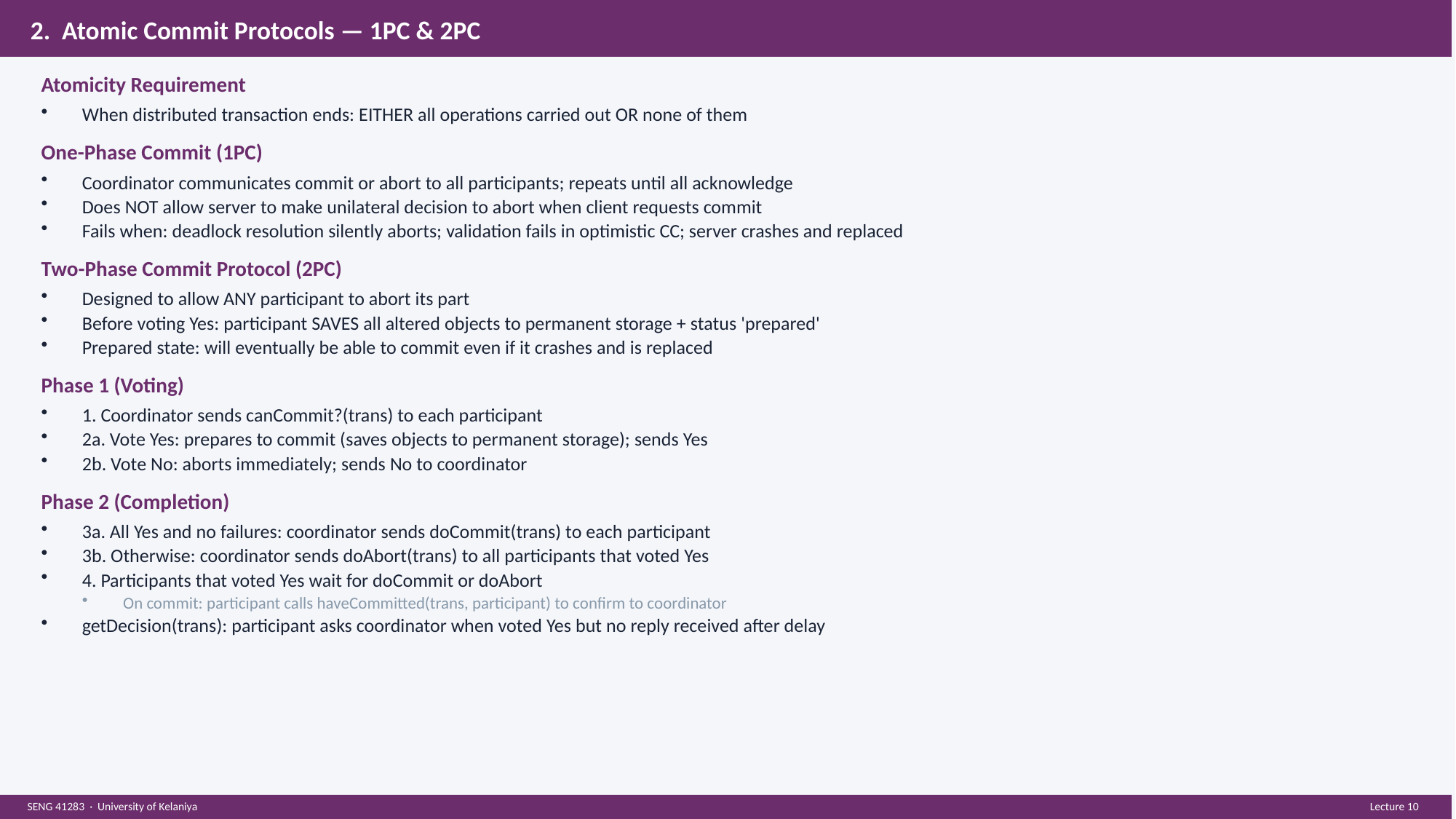

2.  Atomic Commit Protocols — 1PC & 2PC
Atomicity Requirement
When distributed transaction ends: EITHER all operations carried out OR none of them
One-Phase Commit (1PC)
Coordinator communicates commit or abort to all participants; repeats until all acknowledge
Does NOT allow server to make unilateral decision to abort when client requests commit
Fails when: deadlock resolution silently aborts; validation fails in optimistic CC; server crashes and replaced
Two-Phase Commit Protocol (2PC)
Designed to allow ANY participant to abort its part
Before voting Yes: participant SAVES all altered objects to permanent storage + status 'prepared'
Prepared state: will eventually be able to commit even if it crashes and is replaced
Phase 1 (Voting)
1. Coordinator sends canCommit?(trans) to each participant
2a. Vote Yes: prepares to commit (saves objects to permanent storage); sends Yes
2b. Vote No: aborts immediately; sends No to coordinator
Phase 2 (Completion)
3a. All Yes and no failures: coordinator sends doCommit(trans) to each participant
3b. Otherwise: coordinator sends doAbort(trans) to all participants that voted Yes
4. Participants that voted Yes wait for doCommit or doAbort
On commit: participant calls haveCommitted(trans, participant) to confirm to coordinator
getDecision(trans): participant asks coordinator when voted Yes but no reply received after delay

SENG 41283  ·  University of Kelaniya
Lecture 10